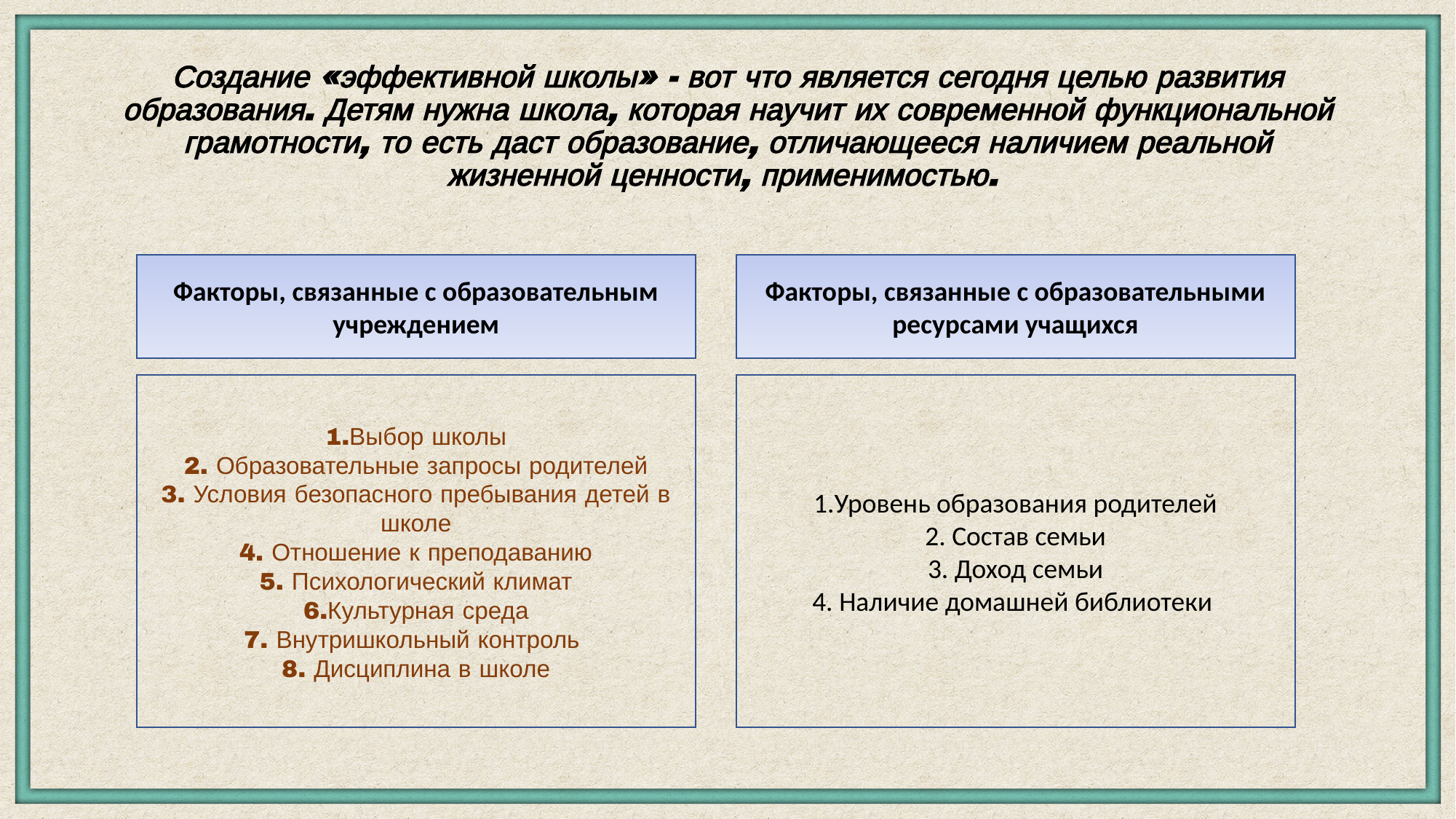

# Создание «эффективной школы» - вот что является сегодня целью развития образования. Детям нужна школа, которая научит их современной функциональной грамотности, то есть даст образование, отличающееся наличием реальной жизненной ценности, применимостью.

Факторы, связанные с образовательным учреждением
Факторы, связанные с образовательными ресурсами учащихся
1.Выбор школы
2. Образовательные запросы родителей
3. Условия безопасного пребывания детей в школе
4. Отношение к преподаванию
5. Психологический климат
6.Культурная среда
7. Внутришкольный контроль
8. Дисциплина в школе
1.Уровень образования родителей
2. Состав семьи
3. Доход семьи
4. Наличие домашней библиотеки